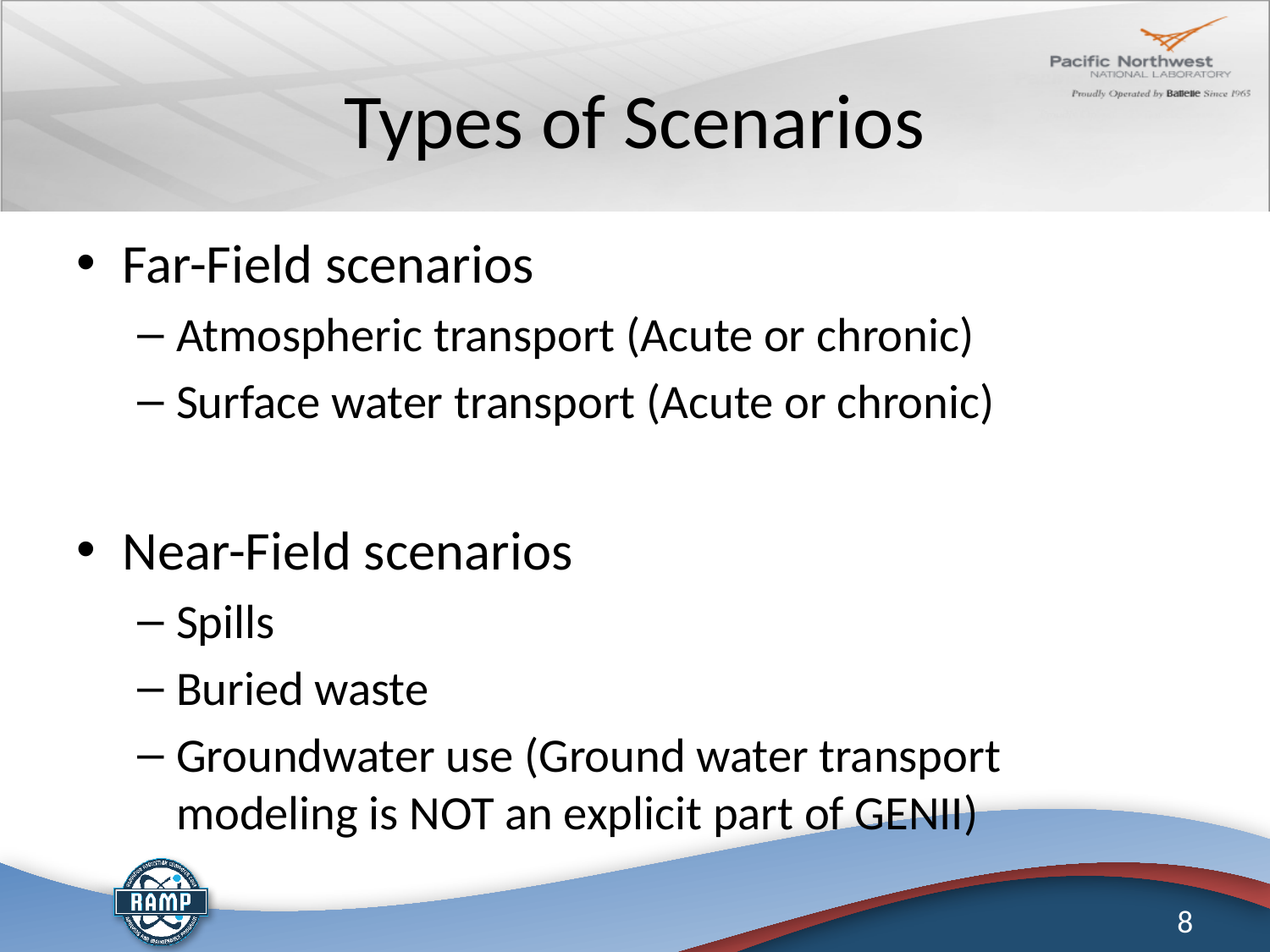

# Types of Scenarios
Far-Field scenarios
Atmospheric transport (Acute or chronic)
Surface water transport (Acute or chronic)

Near-Field scenarios
Spills
Buried waste
Groundwater use (Ground water transport modeling is NOT an explicit part of GENII)